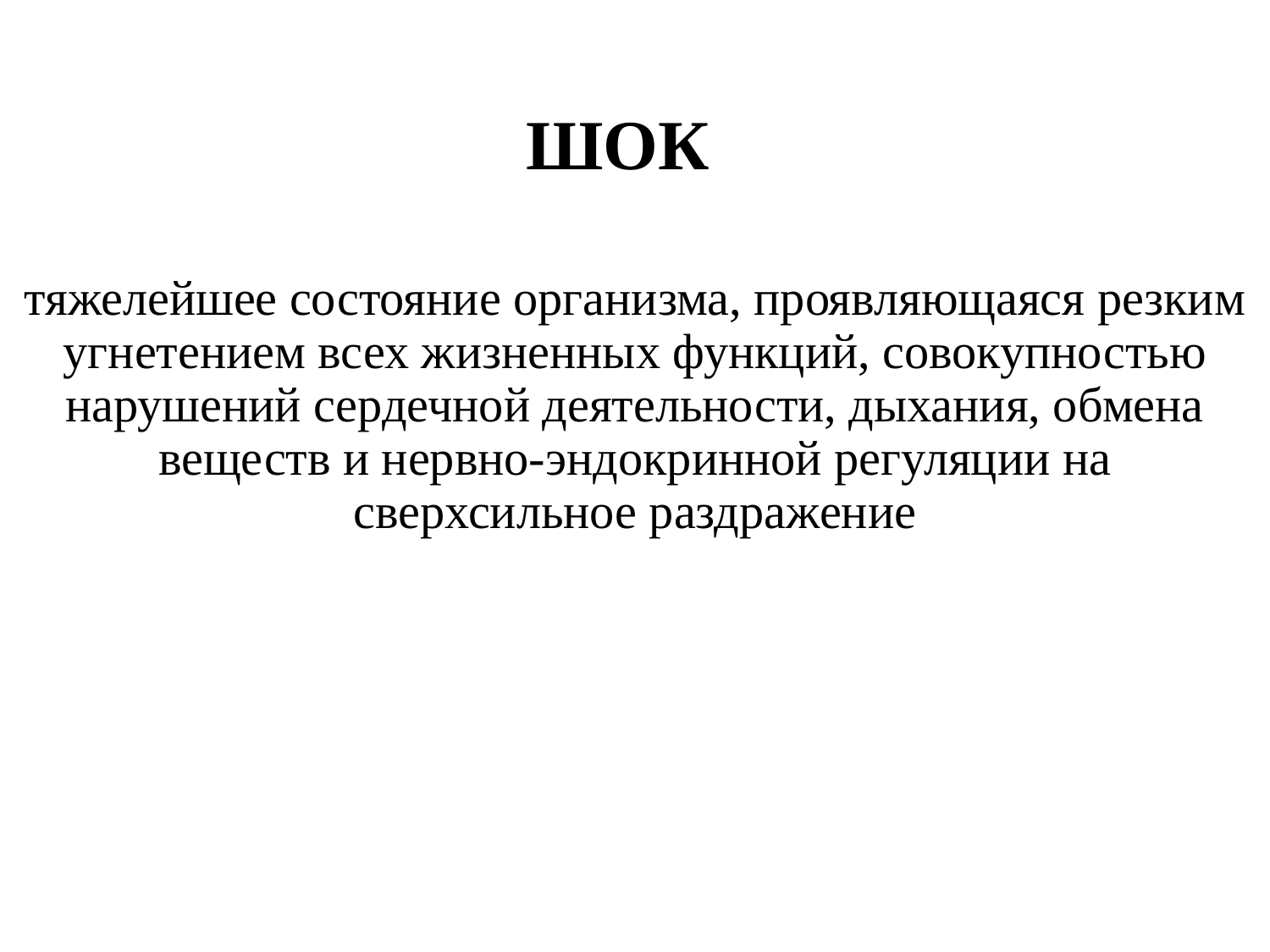

ШОК

тяжелейшее состояние организма, проявляющаяся резким угнетением всех жизненных функций, совокупностью нарушений сердечной деятельности, дыхания, обмена веществ и нервно-эндокринной регуляции на сверхсильное раздражение